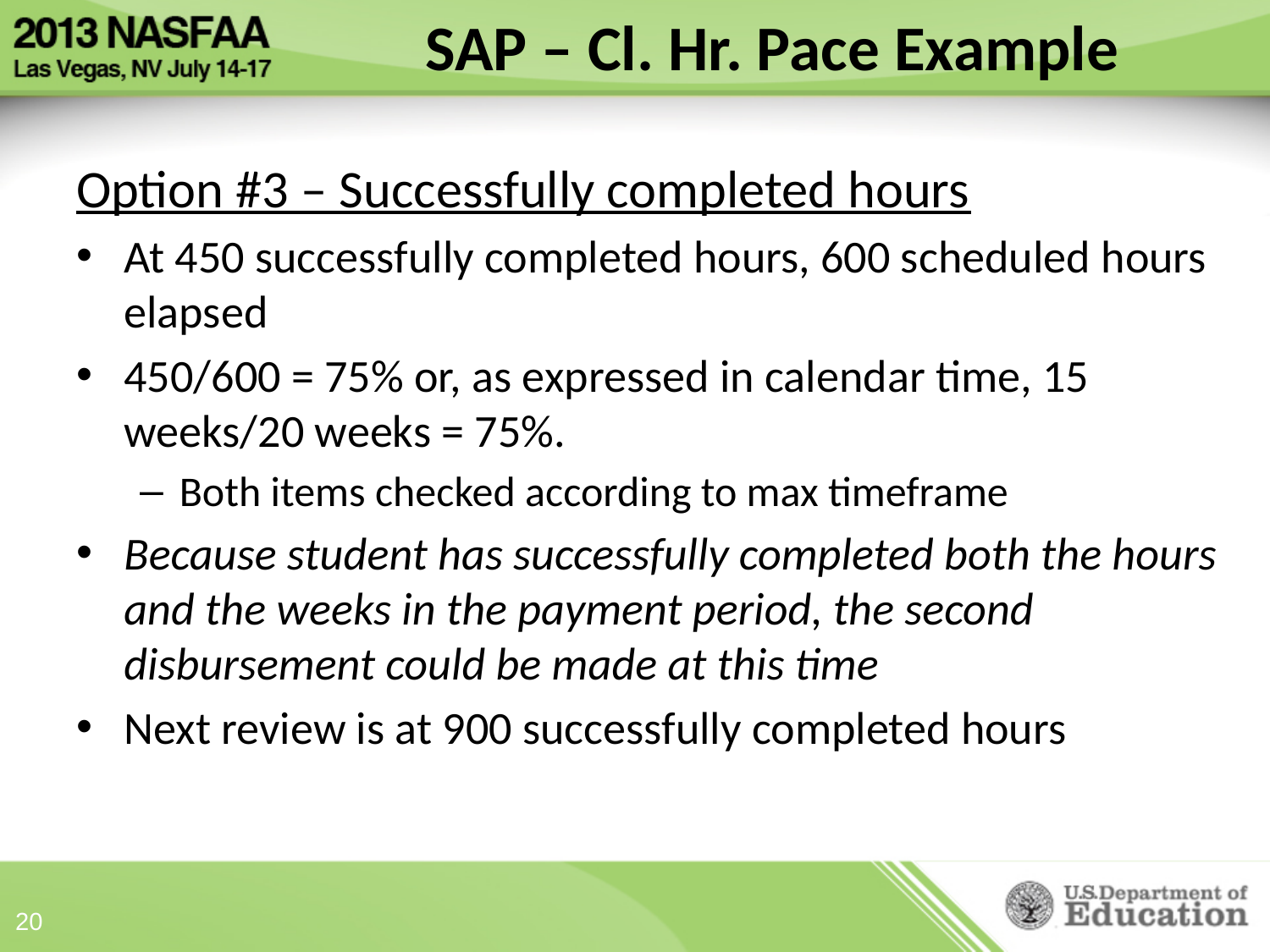

# SAP – Cl. Hr. Pace Example
Option #3 – Successfully completed hours
At 450 successfully completed hours, 600 scheduled hours elapsed
450/600 = 75% or, as expressed in calendar time, 15 weeks/20 weeks = 75%.
Both items checked according to max timeframe
Because student has successfully completed both the hours and the weeks in the payment period, the second disbursement could be made at this time
Next review is at 900 successfully completed hours
20